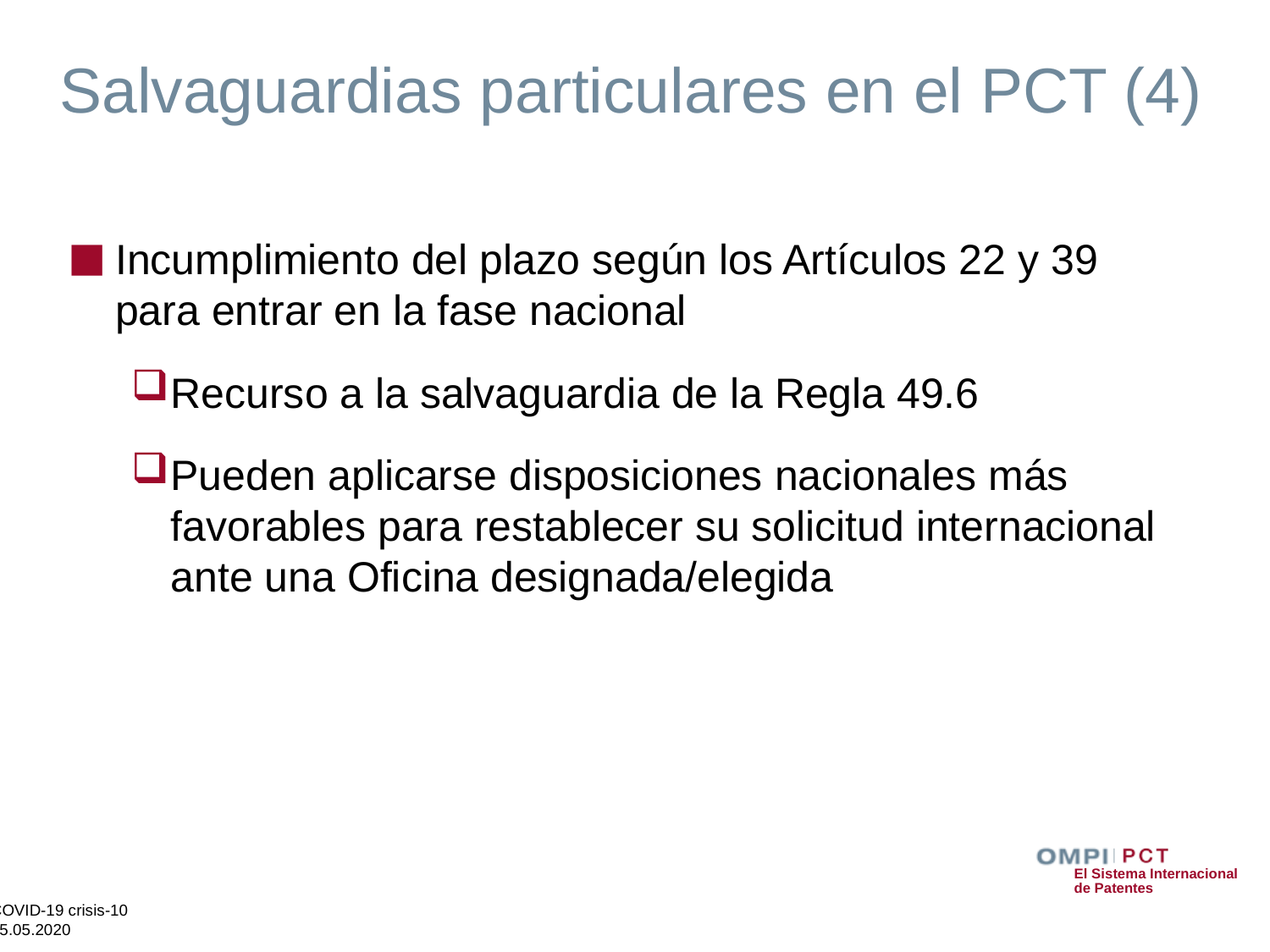

# Salvaguardias particulares en el PCT (4)
Incumplimiento del plazo según los Artículos 22 y 39 para entrar en la fase nacional
Recurso a la salvaguardia de la Regla 49.6
Pueden aplicarse disposiciones nacionales más favorables para restablecer su solicitud internacional ante una Oficina designada/elegida